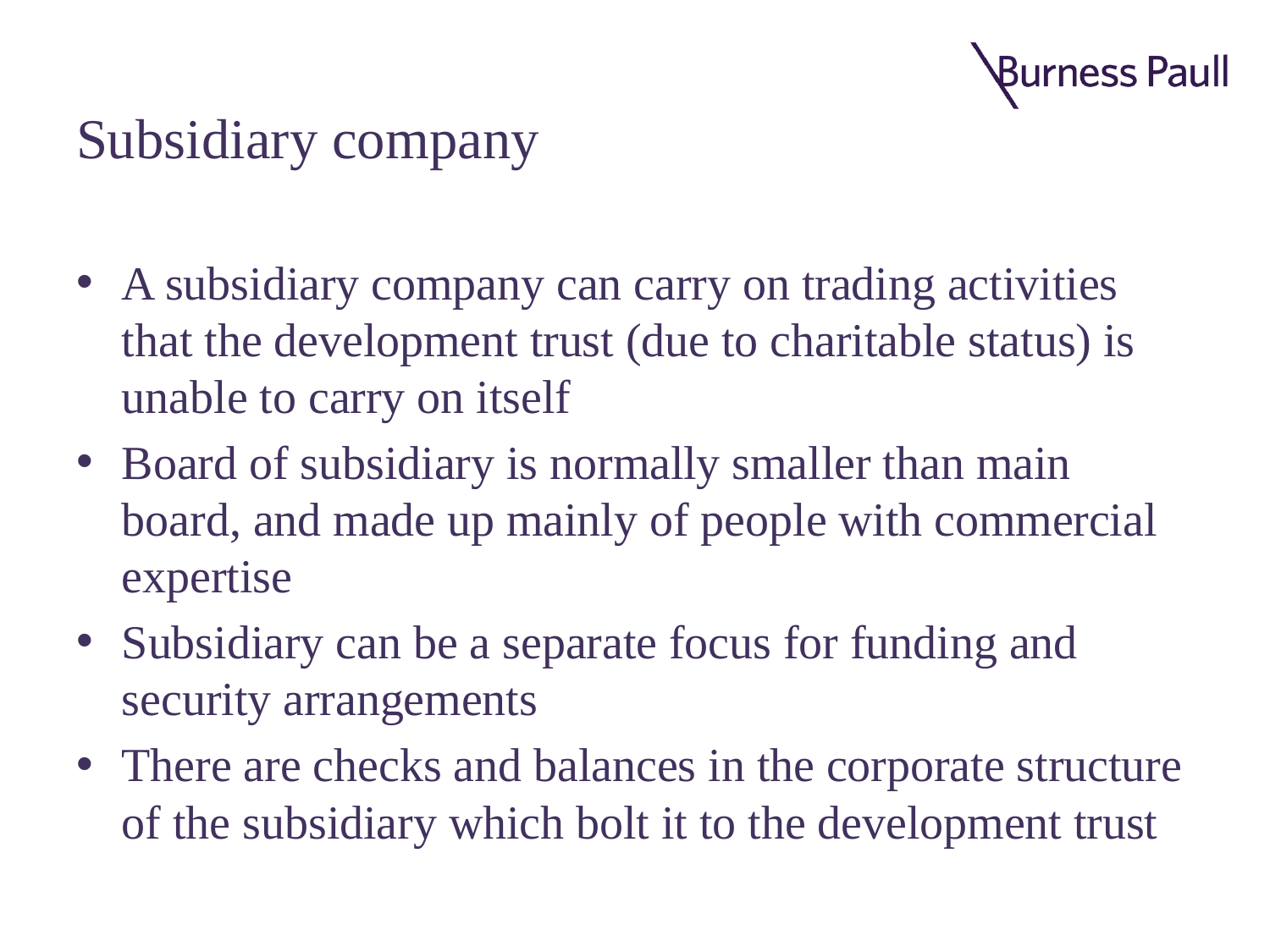

# Subsidiary company
A subsidiary company can carry on trading activities that the development trust (due to charitable status) is unable to carry on itself
Board of subsidiary is normally smaller than main board, and made up mainly of people with commercial expertise
Subsidiary can be a separate focus for funding and security arrangements
There are checks and balances in the corporate structure of the subsidiary which bolt it to the development trust